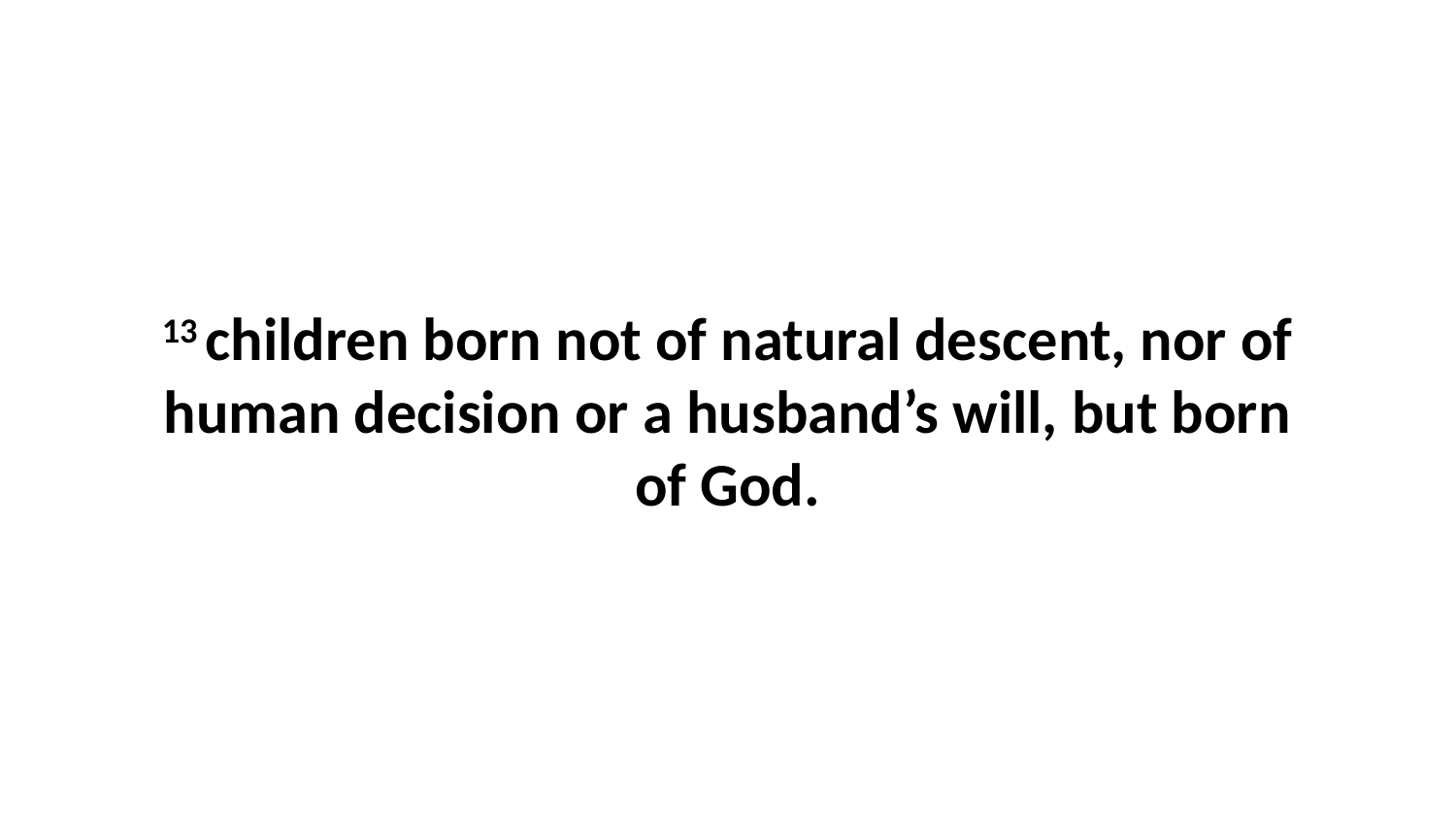

13 children born not of natural descent, nor of human decision or a husband’s will, but born of God.